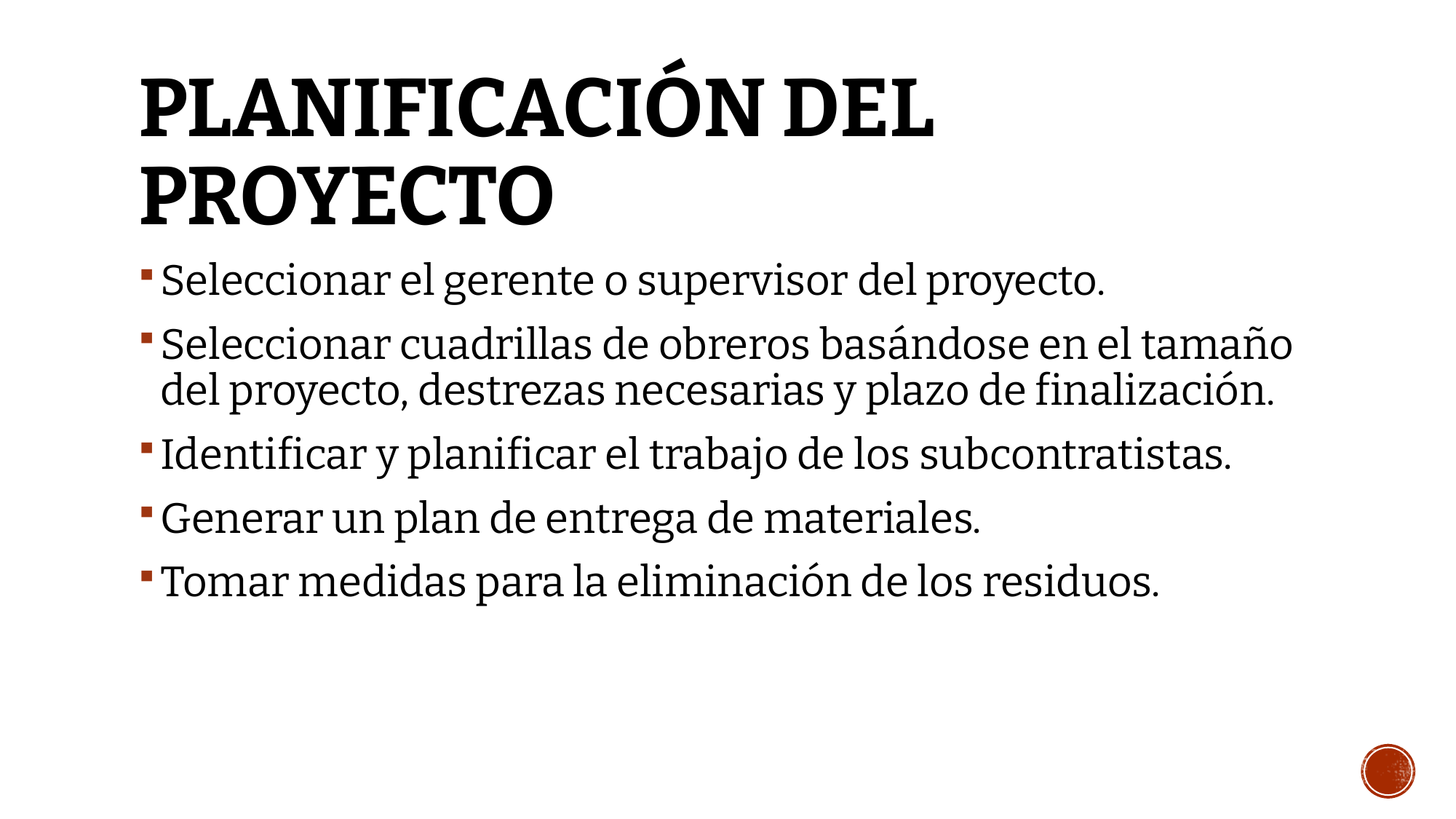

# Planificación del proyecto
Seleccionar el gerente o supervisor del proyecto.
Seleccionar cuadrillas de obreros basándose en el tamaño del proyecto, destrezas necesarias y plazo de finalización.
Identificar y planificar el trabajo de los subcontratistas.
Generar un plan de entrega de materiales.
Tomar medidas para la eliminación de los residuos.